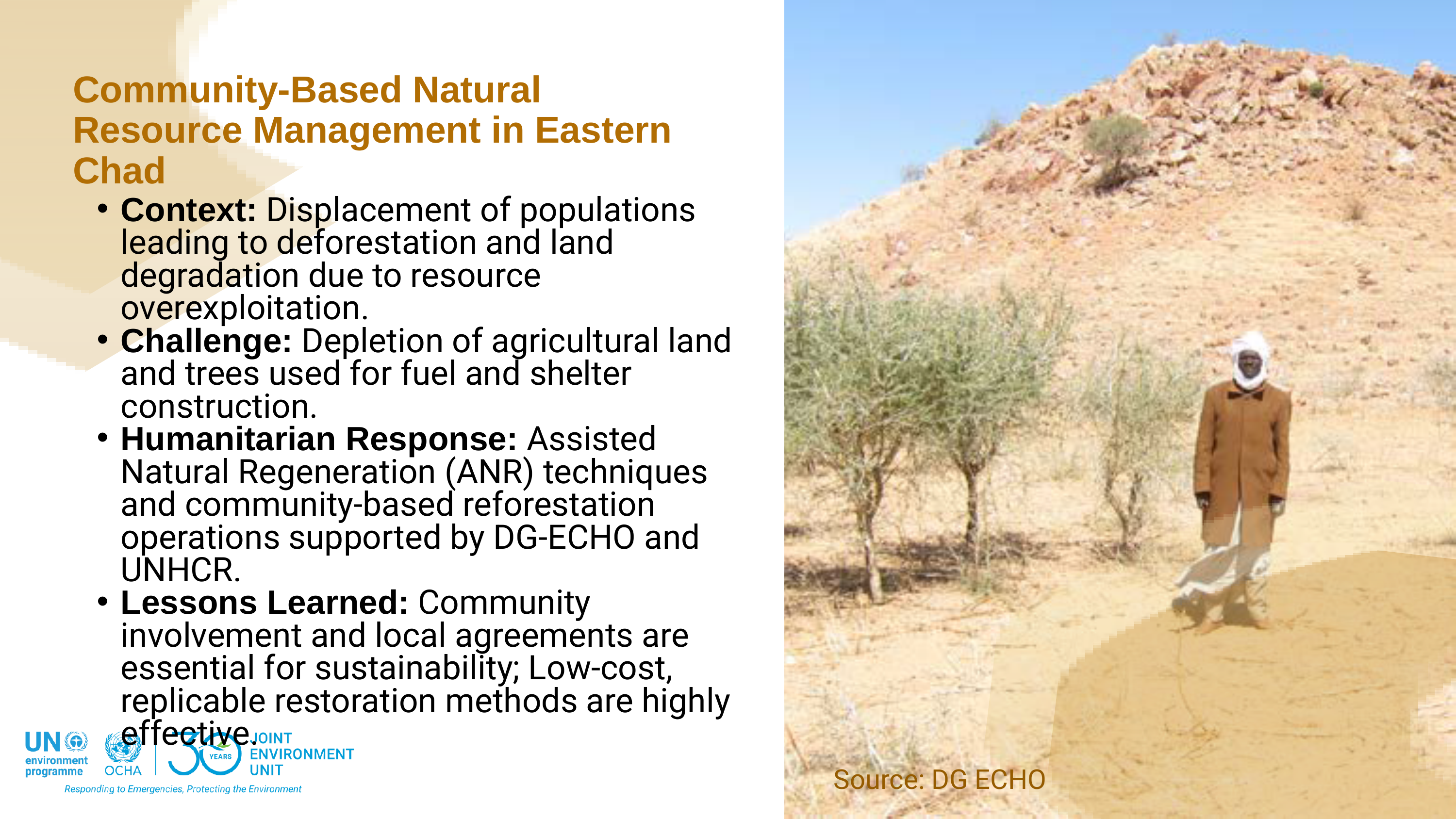

Community-Based Natural Resource Management in Eastern Chad
Context: Displacement of populations leading to deforestation and land degradation due to resource overexploitation.
Challenge: Depletion of agricultural land and trees used for fuel and shelter construction.
Humanitarian Response: Assisted Natural Regeneration (ANR) techniques and community-based reforestation operations supported by DG-ECHO and UNHCR.
Lessons Learned: Community involvement and local agreements are essential for sustainability; Low-cost, replicable restoration methods are highly effective.

Source: DG ECHO